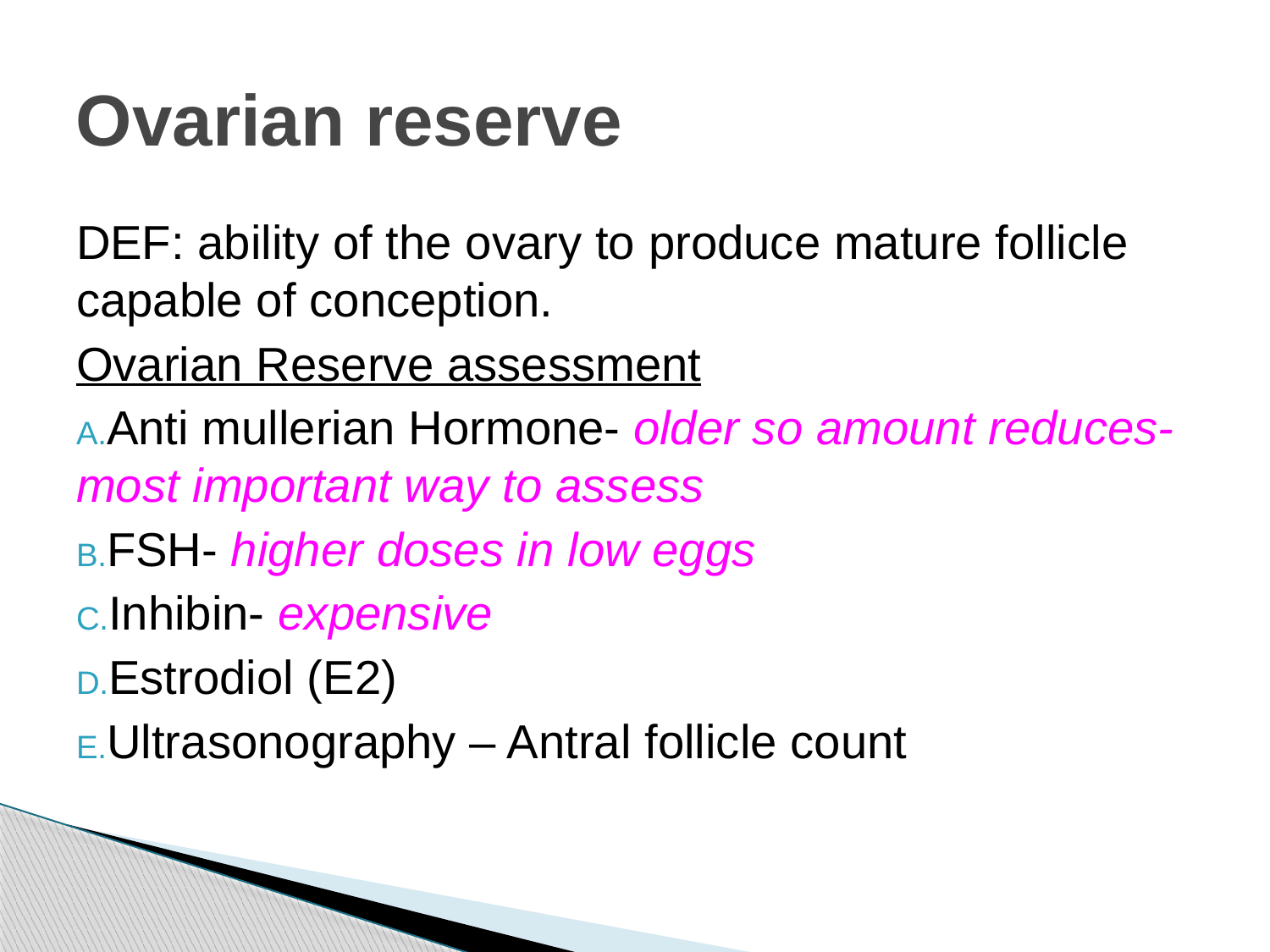

# Ovarian reserve
DEF: ability of the ovary to produce mature follicle capable of conception.
Ovarian Reserve assessment
Anti mullerian Hormone- older so amount reduces- most important way to assess
FSH- higher doses in low eggs
Inhibin- expensive
Estrodiol (E2)
Ultrasonography – Antral follicle count